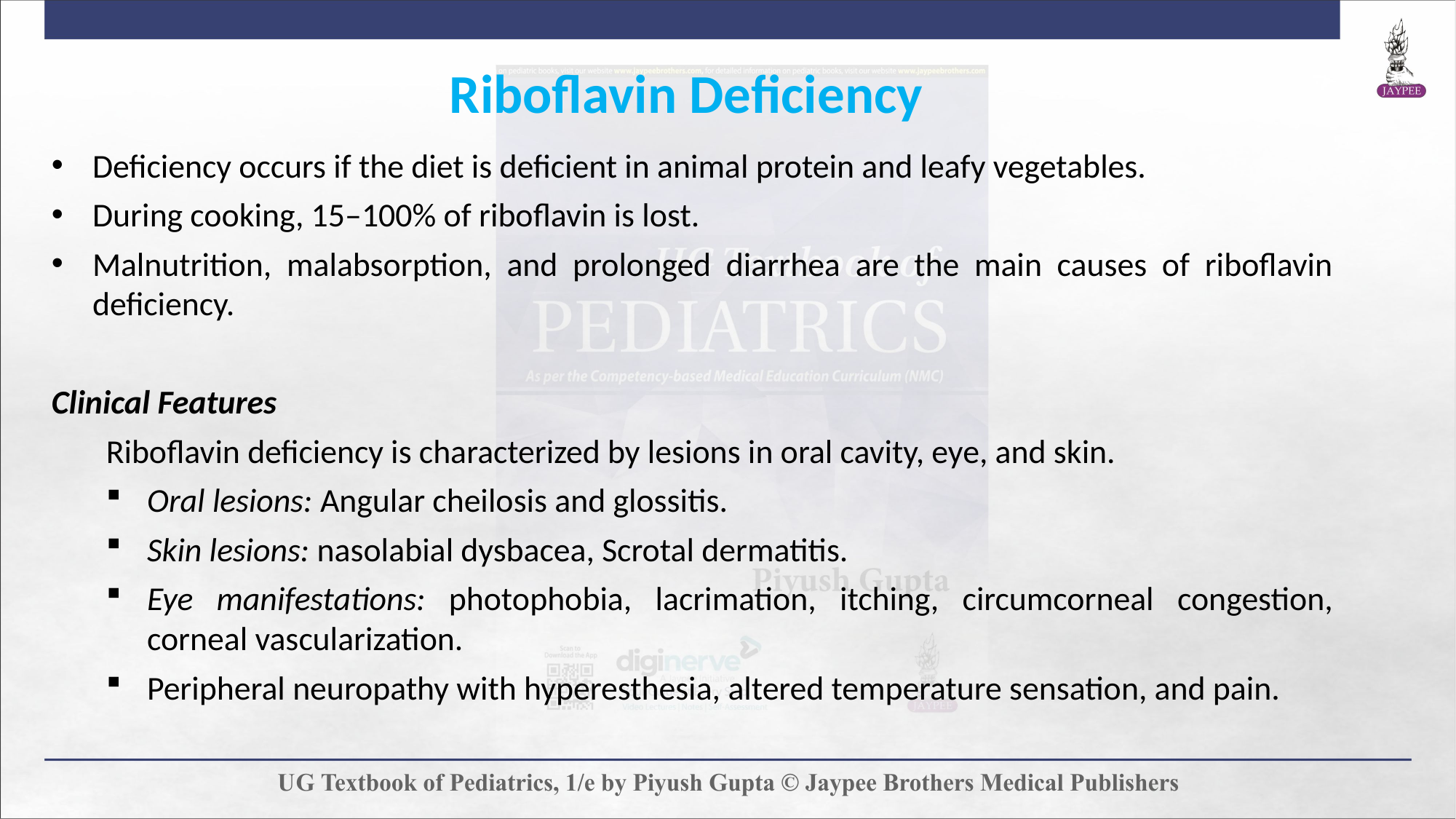

Riboflavin Deficiency
Deficiency occurs if the diet is deficient in animal protein and leafy vegetables.
During cooking, 15–100% of riboflavin is lost.
Malnutrition, malabsorption, and prolonged diarrhea are the main causes of riboflavin deficiency.

Clinical Features
Riboflavin deficiency is characterized by lesions in oral cavity, eye, and skin.
Oral lesions: Angular cheilosis and glossitis.
Skin lesions: nasolabial dysbacea, Scrotal dermatitis.
Eye manifestations: photophobia, lacrimation, itching, circumcorneal congestion, corneal vascularization.
Peripheral neuropathy with hyperesthesia, altered temperature sensation, and pain.